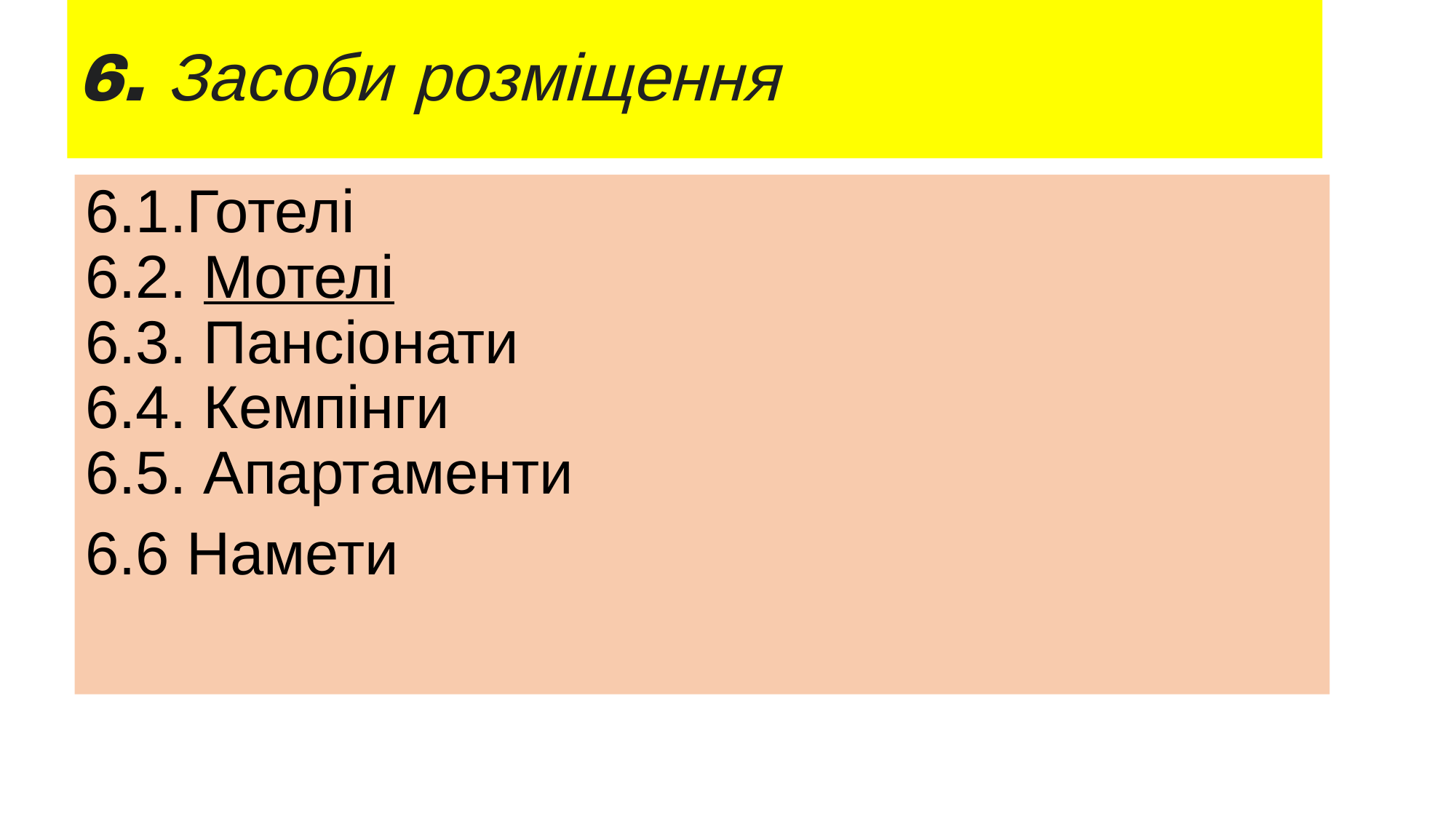

# 6. Засоби розміщення
6.1.Готелі
6.2. Мотелі
6.3. Пансіонати
6.4. Кемпінги
6.5. Апартаменти
6.6 Намети